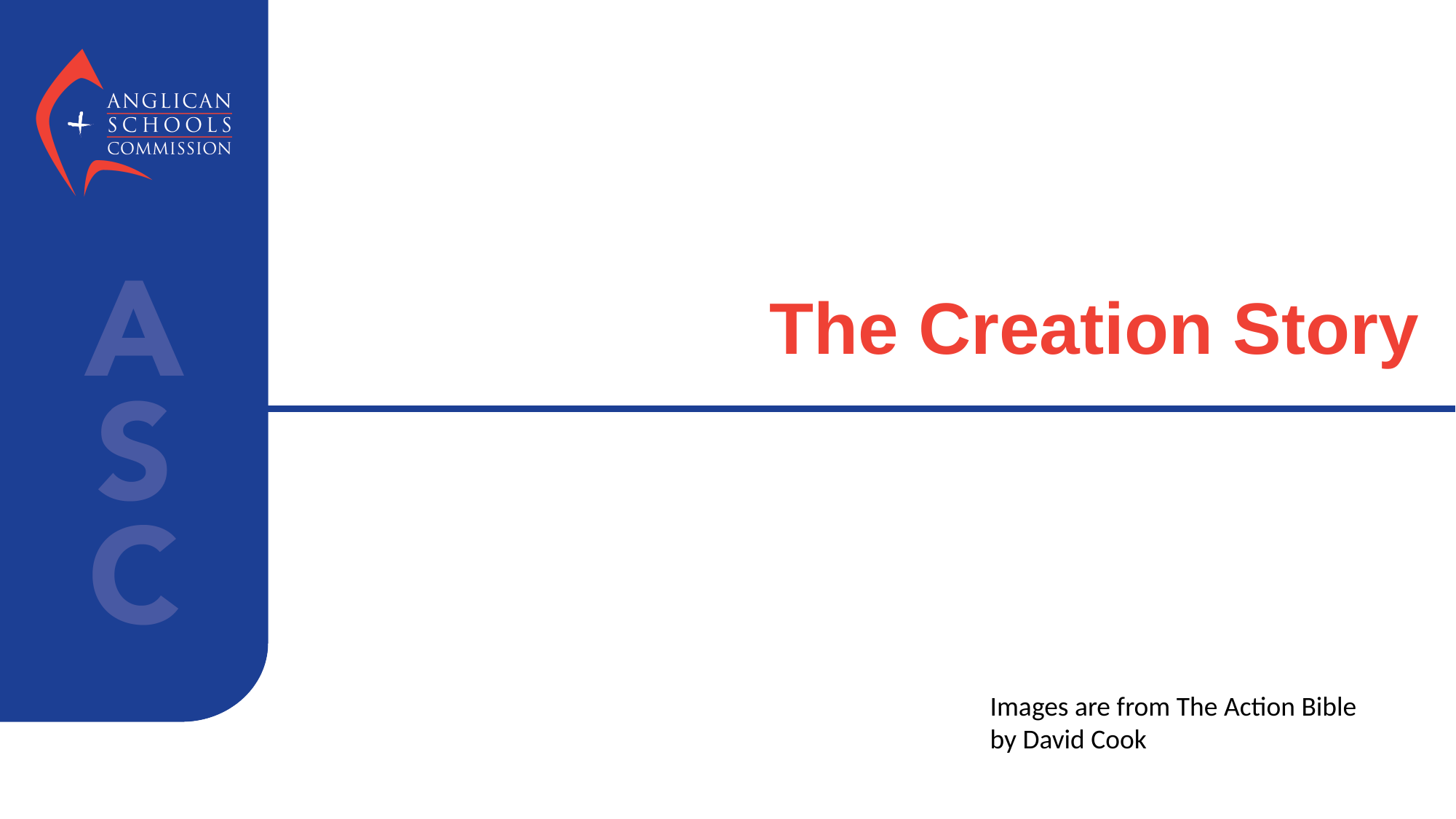

# The Creation Story

Images are from The Action Bible by David Cook